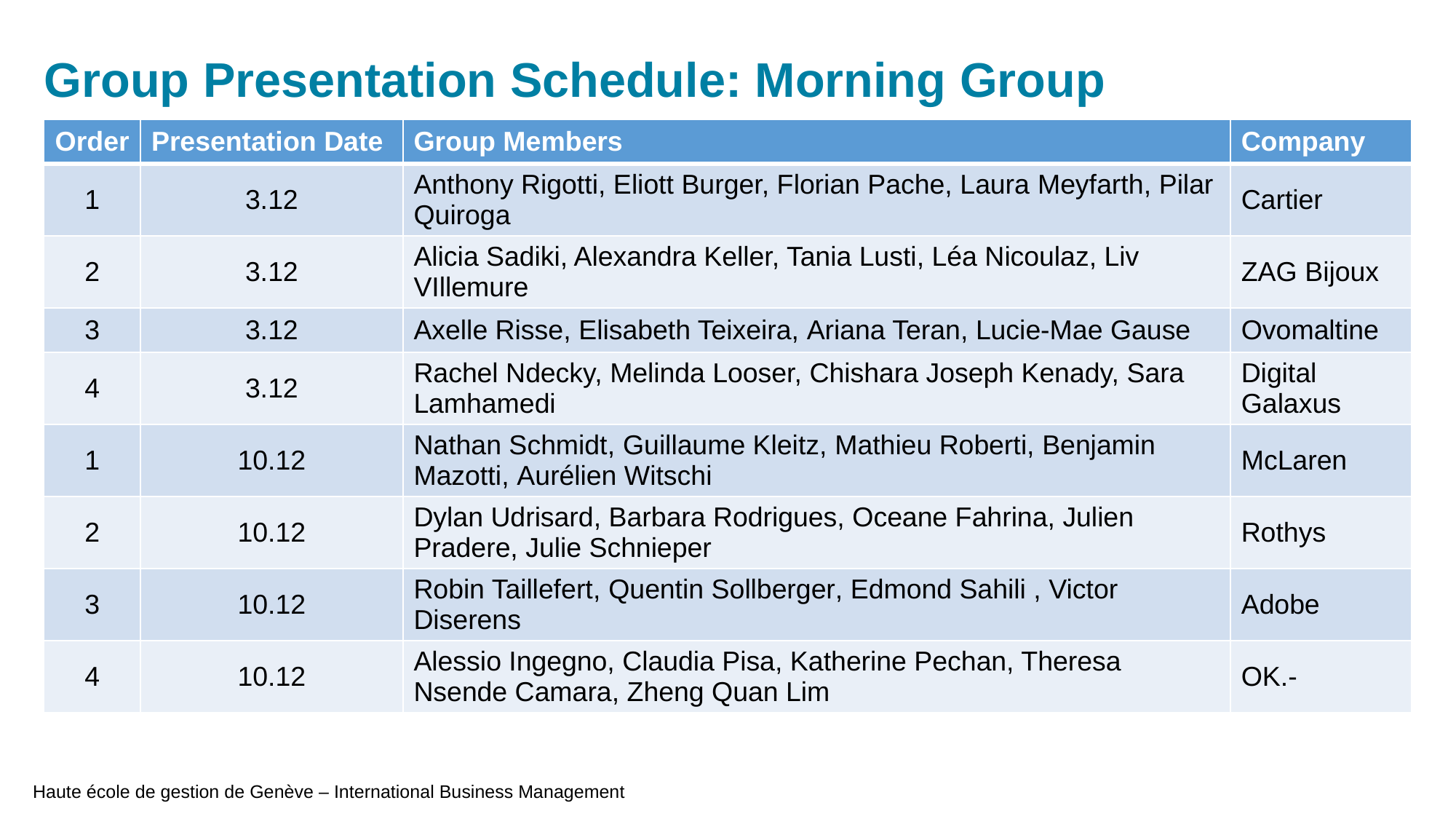

# Group Presentation Schedule: Morning Group
| Order | Presentation Date | Group Members | Company |
| --- | --- | --- | --- |
| 1 | 3.12 | Anthony Rigotti, Eliott Burger, Florian Pache, Laura Meyfarth, Pilar Quiroga | Cartier |
| 2 | 3.12 | Alicia Sadiki, Alexandra Keller, Tania Lusti, Léa Nicoulaz, Liv VIllemure | ZAG Bijoux |
| 3 | 3.12 | Axelle Risse, Elisabeth Teixeira, Ariana Teran, Lucie-Mae Gause | Ovomaltine |
| 4 | 3.12 | Rachel Ndecky, Melinda Looser, Chishara Joseph Kenady, Sara Lamhamedi | Digital Galaxus |
| 1 | 10.12 | Nathan Schmidt, Guillaume Kleitz, Mathieu Roberti, Benjamin Mazotti, Aurélien Witschi | McLaren |
| 2 | 10.12 | Dylan Udrisard, Barbara Rodrigues, Oceane Fahrina, Julien Pradere, Julie Schnieper | Rothys |
| 3 | 10.12 | Robin Taillefert, Quentin Sollberger, Edmond Sahili , Victor Diserens | Adobe |
| 4 | 10.12 | Alessio Ingegno, Claudia Pisa, Katherine Pechan, Theresa Nsende Camara, Zheng Quan Lim | OK.- |